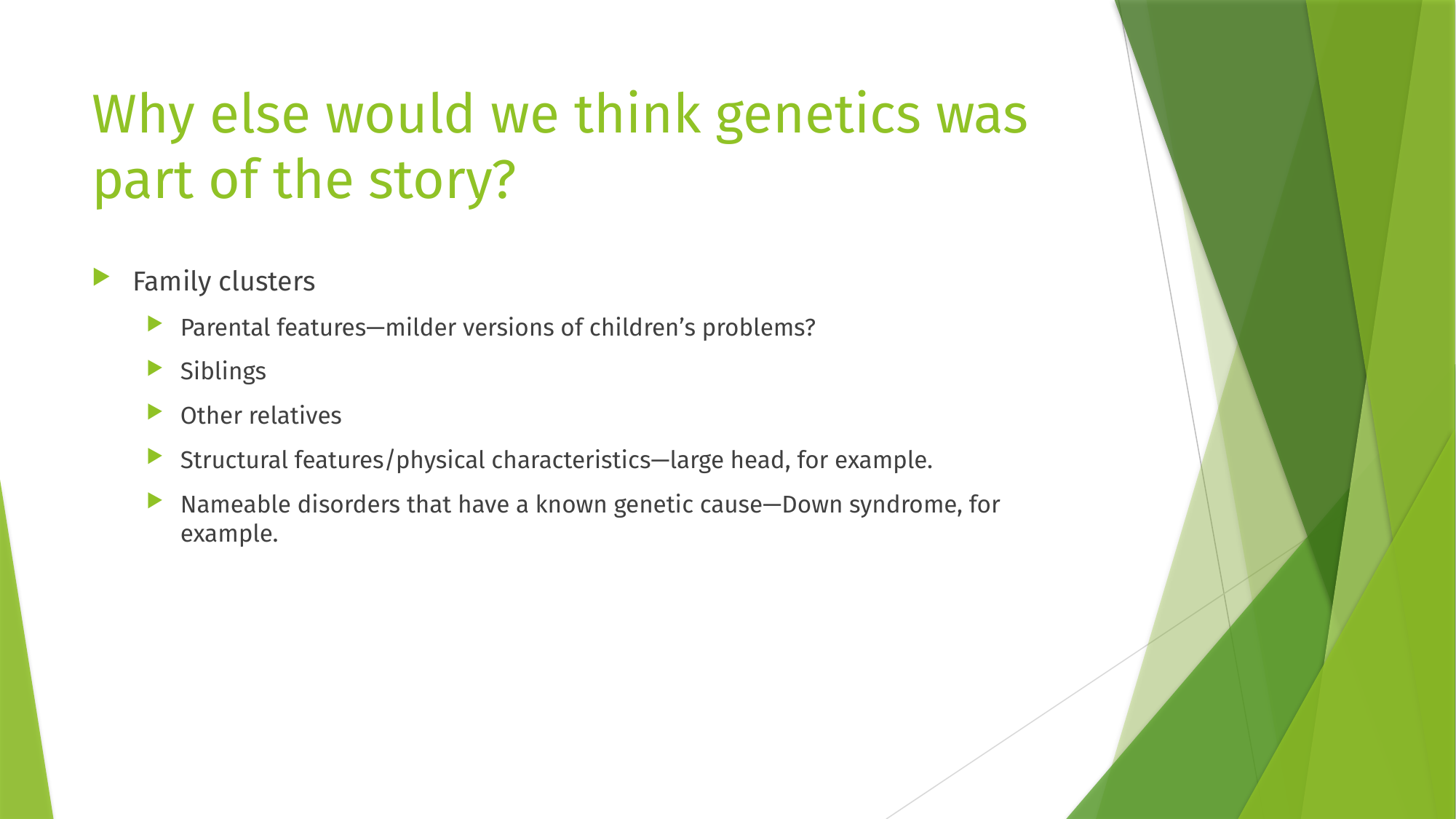

# Why else would we think genetics was part of the story?
Family clusters
Parental features—milder versions of children’s problems?
Siblings
Other relatives
Structural features/physical characteristics—large head, for example.
Nameable disorders that have a known genetic cause—Down syndrome, for example.